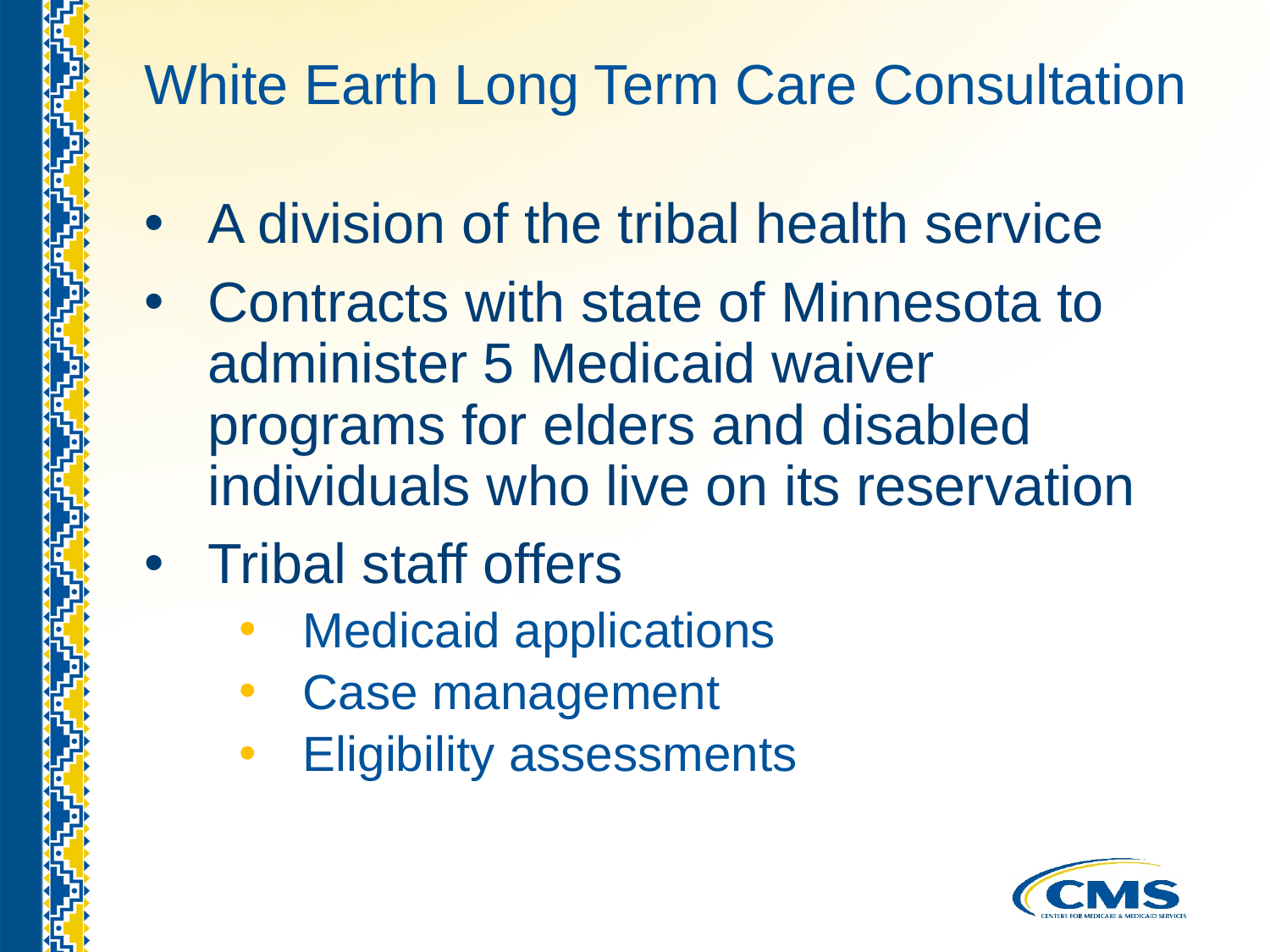

# White Earth Long Term Care Consultation
A division of the tribal health service
Contracts with state of Minnesota to administer 5 Medicaid waiver programs for elders and disabled individuals who live on its reservation
Tribal staff offers
Medicaid applications
Case management
Eligibility assessments